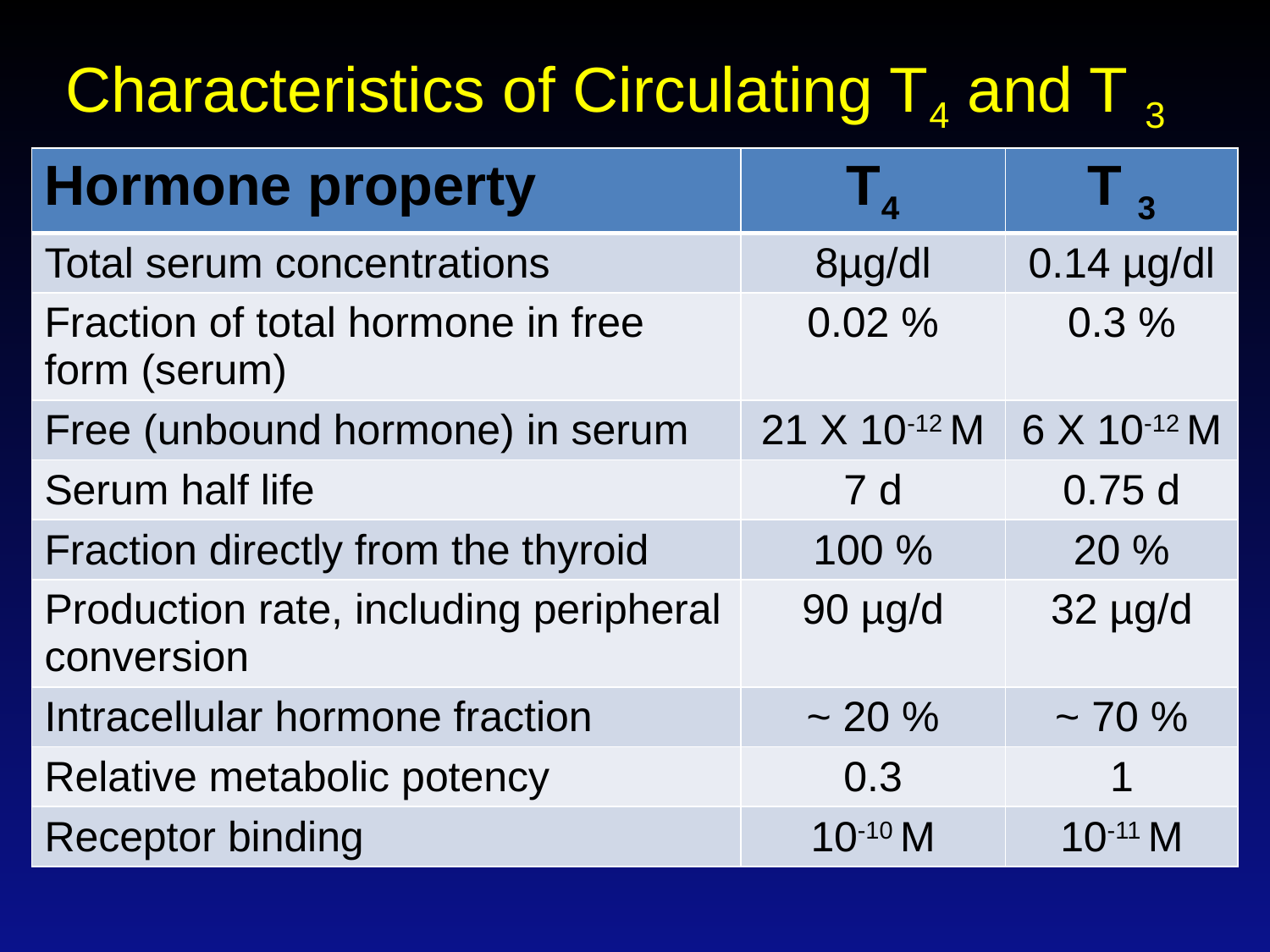

Characteristics of Circulating T4 and T 3
| Hormone property | T4 | T 3 |
| --- | --- | --- |
| Total serum concentrations | 8µg/dl | 0.14 µg/dl |
| Fraction of total hormone in free form (serum) | 0.02 % | 0.3 % |
| Free (unbound hormone) in serum | 21 X 10-12 M | 6 X 10-12 M |
| Serum half life | 7 d | 0.75 d |
| Fraction directly from the thyroid | 100 % | 20 % |
| Production rate, including peripheral conversion | 90 µg/d | 32 µg/d |
| Intracellular hormone fraction | ~ 20 % | ~ 70 % |
| Relative metabolic potency | 0.3 | 1 |
| Receptor binding | 10-10 M | 10-11 M |